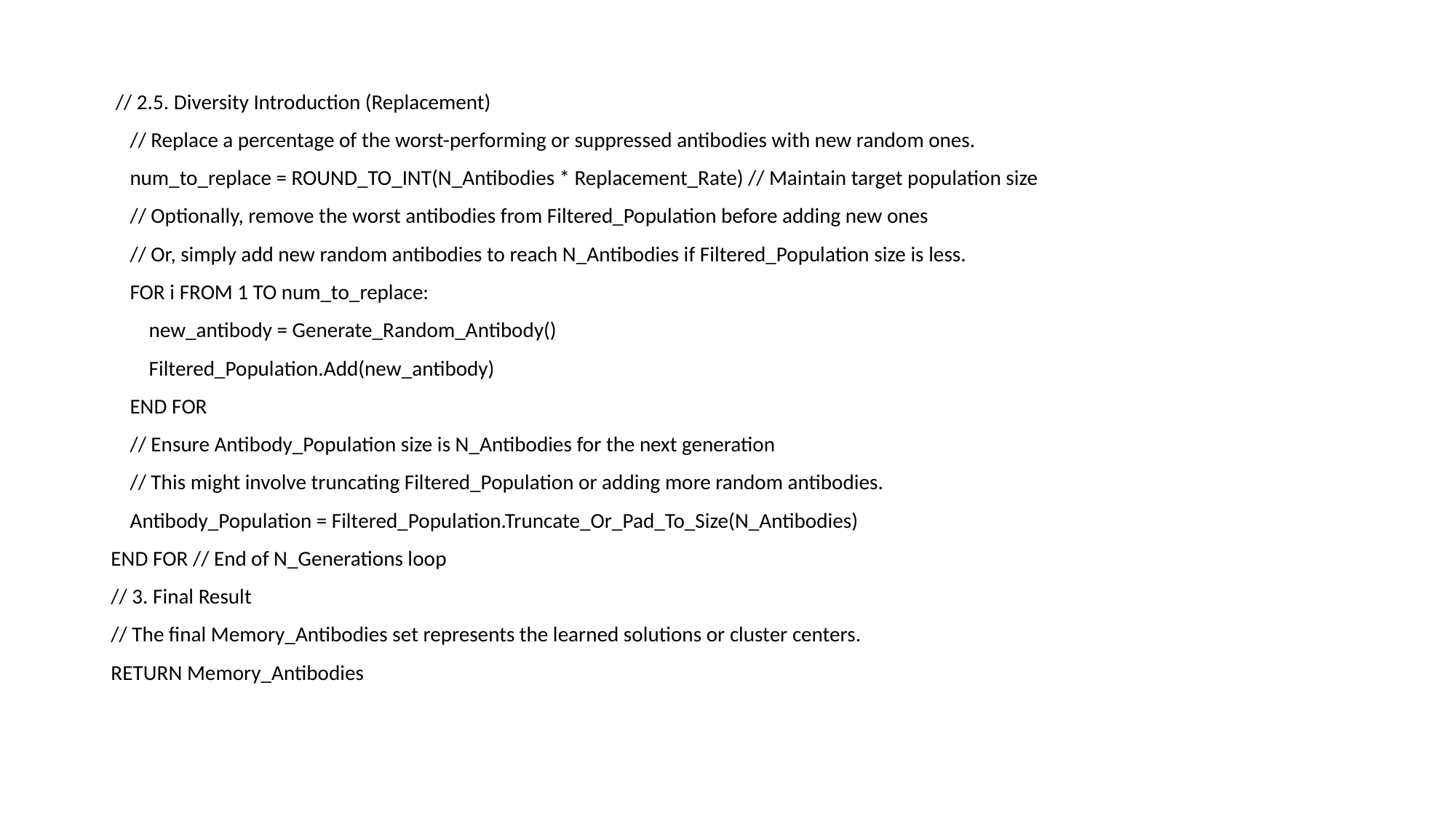

// 2.5. Diversity Introduction (Replacement)
    // Replace a percentage of the worst-performing or suppressed antibodies with new random ones.
    num_to_replace = ROUND_TO_INT(N_Antibodies * Replacement_Rate) // Maintain target population size
    // Optionally, remove the worst antibodies from Filtered_Population before adding new ones
    // Or, simply add new random antibodies to reach N_Antibodies if Filtered_Population size is less.
    FOR i FROM 1 TO num_to_replace:
        new_antibody = Generate_Random_Antibody()
        Filtered_Population.Add(new_antibody)
    END FOR
    // Ensure Antibody_Population size is N_Antibodies for the next generation
    // This might involve truncating Filtered_Population or adding more random antibodies.
    Antibody_Population = Filtered_Population.Truncate_Or_Pad_To_Size(N_Antibodies)
END FOR // End of N_Generations loop
// 3. Final Result
// The final Memory_Antibodies set represents the learned solutions or cluster centers.
RETURN Memory_Antibodies